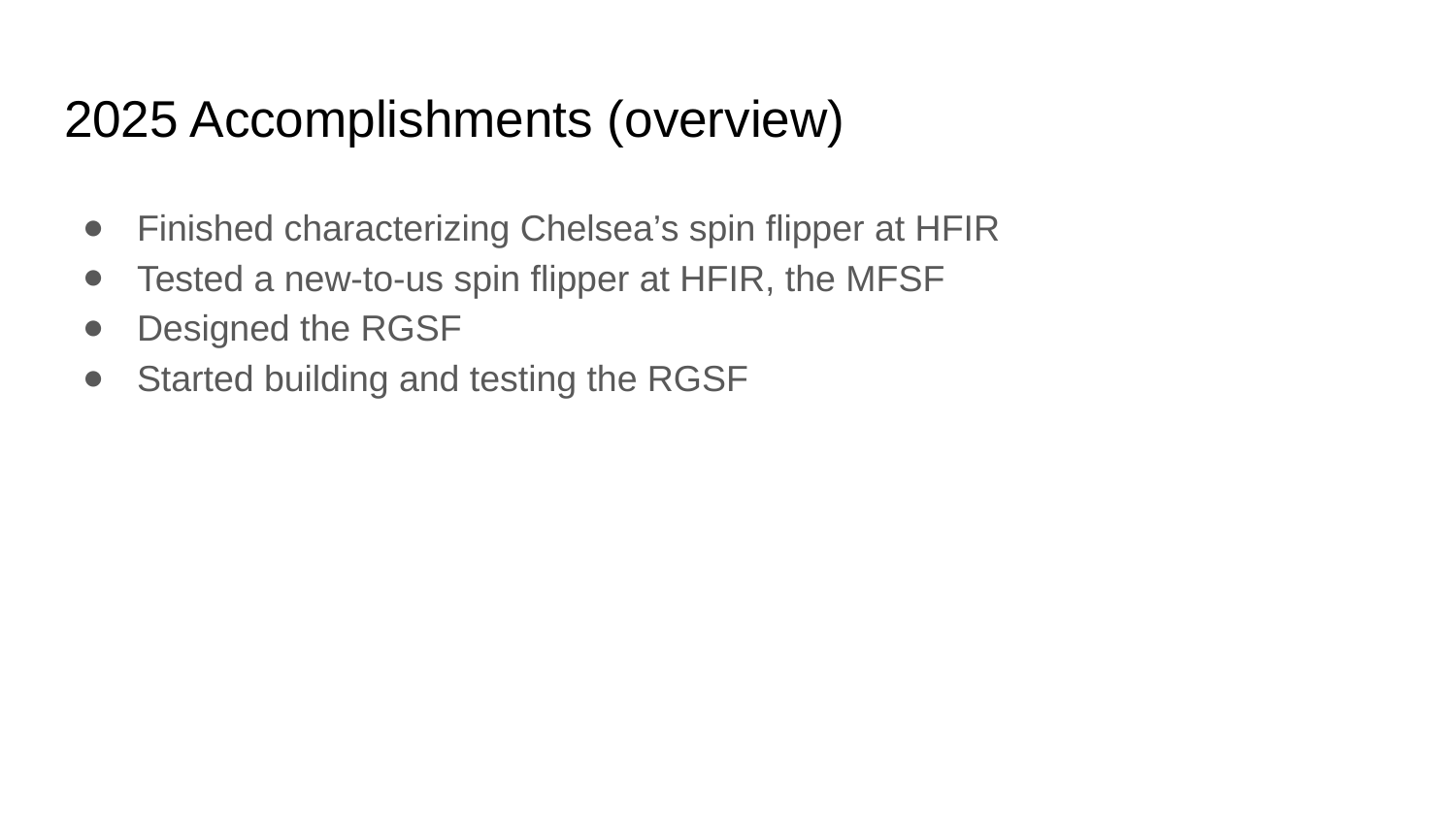

# 2025 Accomplishments (overview)
Finished characterizing Chelsea’s spin flipper at HFIR
Tested a new-to-us spin flipper at HFIR, the MFSF
Designed the RGSF
Started building and testing the RGSF